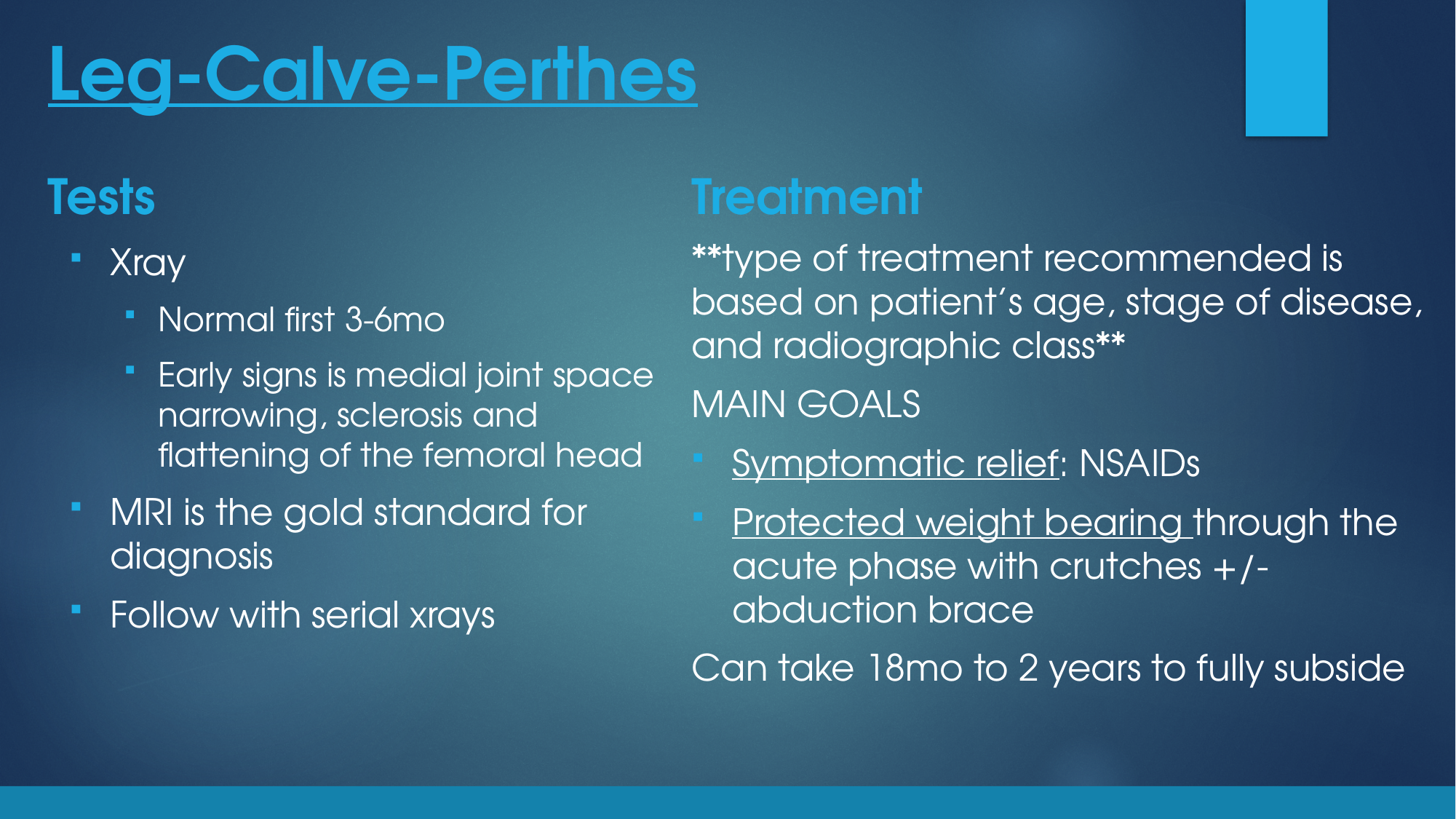

Leg-Calve-Perthes
Tests
Treatment
**type of treatment recommended is based on patient’s age, stage of disease, and radiographic class**
MAIN GOALS
Symptomatic relief: NSAIDs
Protected weight bearing through the acute phase with crutches +/- abduction brace
Can take 18mo to 2 years to fully subside

Xray
Normal first 3-6mo
Early signs is medial joint space narrowing, sclerosis and flattening of the femoral head
MRI is the gold standard for diagnosis
Follow with serial xrays